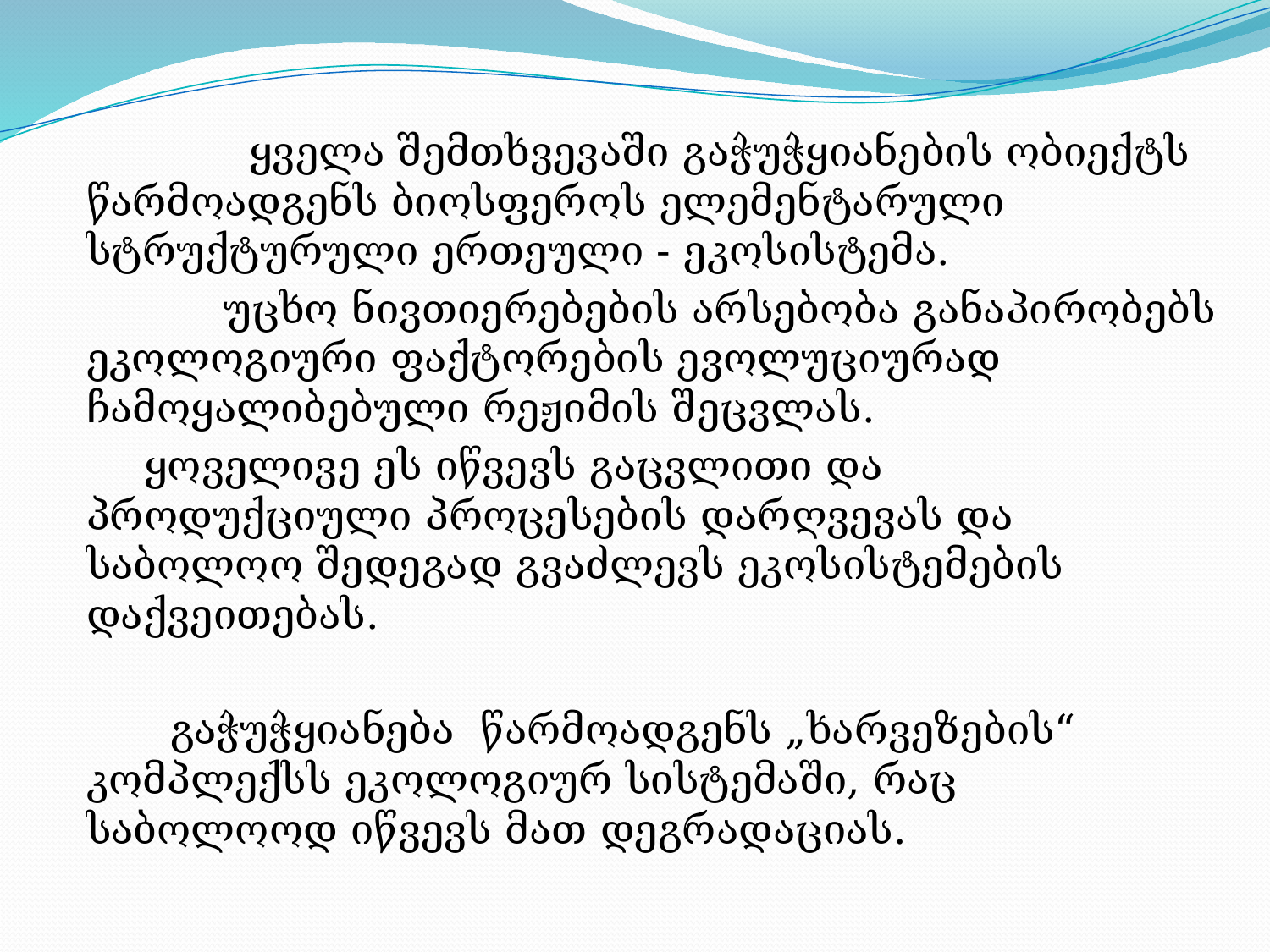

ყველა შემთხვევაში გაჭუჭყიანების ობიექტს წარმოადგენს ბიოსფეროს ელემენტარული სტრუქტურული ერთეული - ეკოსისტემა.
             უცხო ნივთიერებების არსებობა განაპირობებს ეკოლოგიური ფაქტორების ევოლუციურად ჩამოყალიბებული რეჟიმის შეცვლას.
       ყოველივე ეს იწვევს გაცვლითი და პროდუქციული პროცესების დარღვევას და საბოლოო შედეგად გვაძლევს ეკოსისტემების  დაქვეითებას.

         გაჭუჭყიანება  წარმოადგენს „ხარვეზების“ კომპლექსს ეკოლოგიურ სისტემაში, რაც საბოლოოდ იწვევს მათ დეგრადაციას.